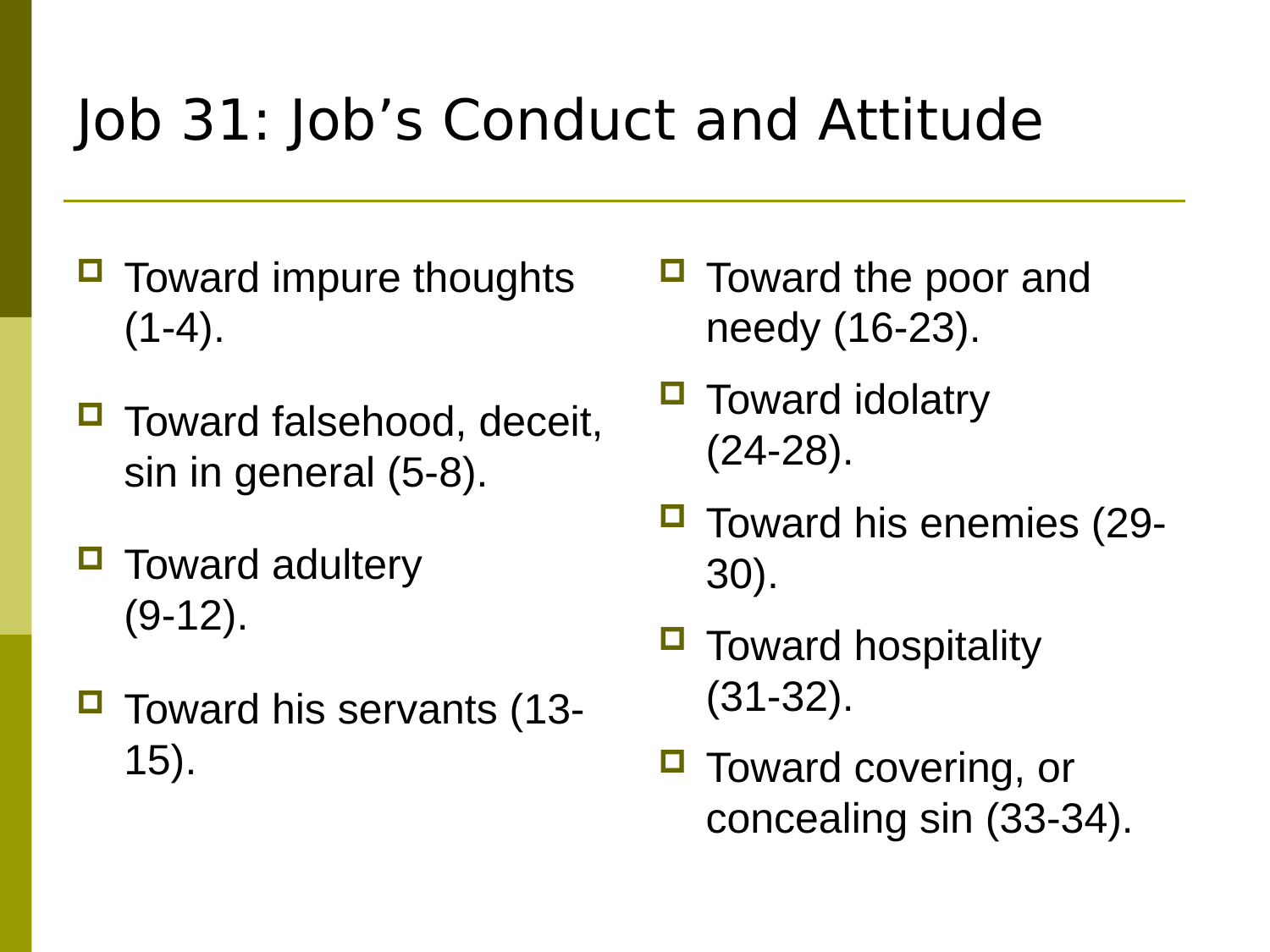

# Job 31: Job’s Conduct and Attitude
Toward impure thoughts (1-4).
Toward falsehood, deceit, sin in general (5-8).
Toward adultery
(9-12).
Toward his servants (13-15).
Toward the poor and needy (16-23).
Toward idolatry
(24-28).
Toward his enemies (29-30).
Toward hospitality
(31-32).
Toward covering, or concealing sin (33-34).